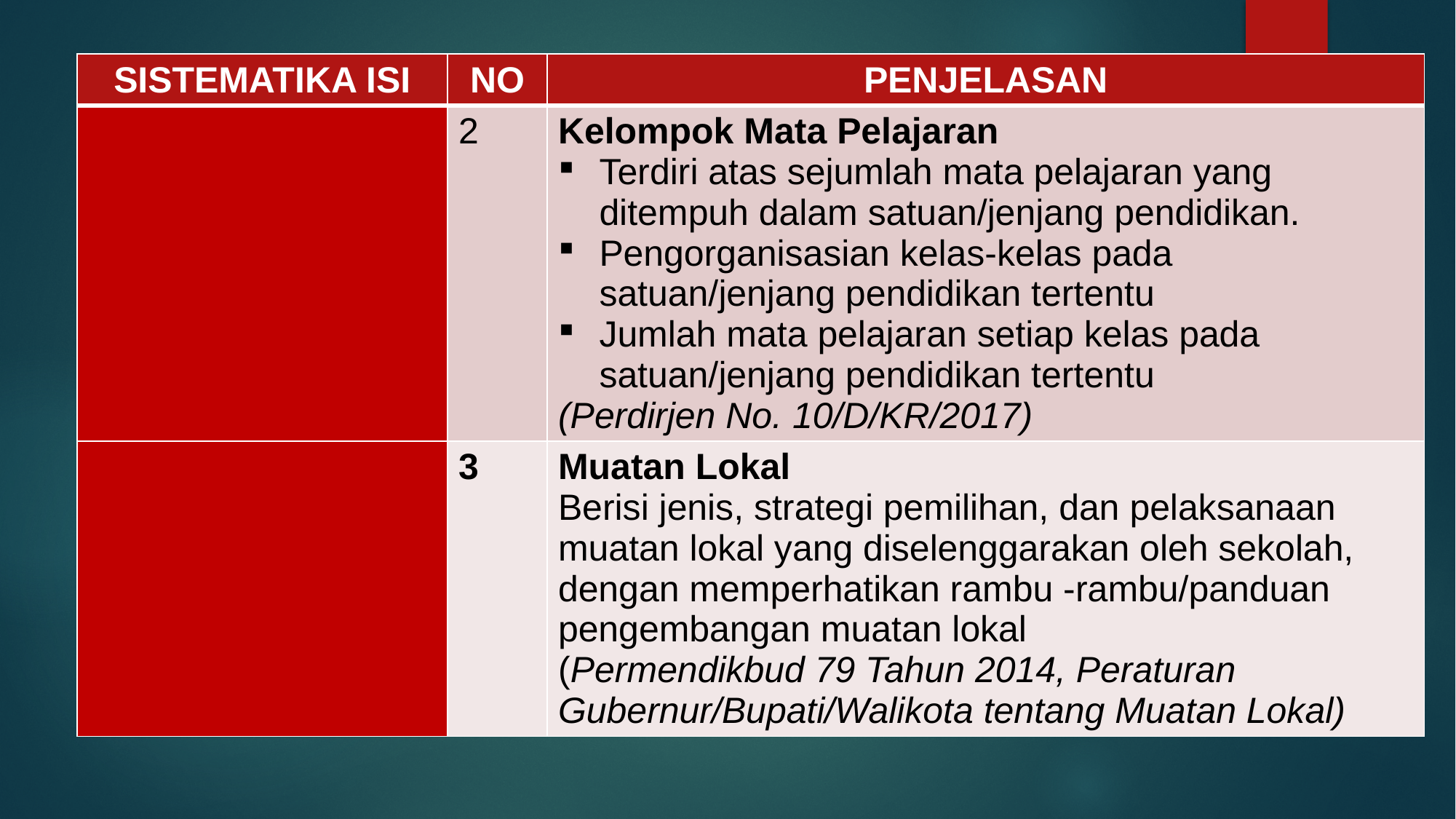

#
| SISTEMATIKA ISI | NO | PENJELASAN |
| --- | --- | --- |
|  | 2 | Kelompok Mata Pelajaran Terdiri atas sejumlah mata pelajaran yang ditempuh dalam satuan/jenjang pendidikan. Pengorganisasian kelas-kelas pada satuan/jenjang pendidikan tertentu Jumlah mata pelajaran setiap kelas pada satuan/jenjang pendidikan tertentu (Perdirjen No. 10/D/KR/2017) |
|  | 3 | Muatan Lokal Berisi jenis, strategi pemilihan, dan pelaksanaan muatan lokal yang diselenggarakan oleh sekolah, dengan memperhatikan rambu -rambu/panduan pengembangan muatan lokal (Permendikbud 79 Tahun 2014, Peraturan Gubernur/Bupati/Walikota tentang Muatan Lokal) |